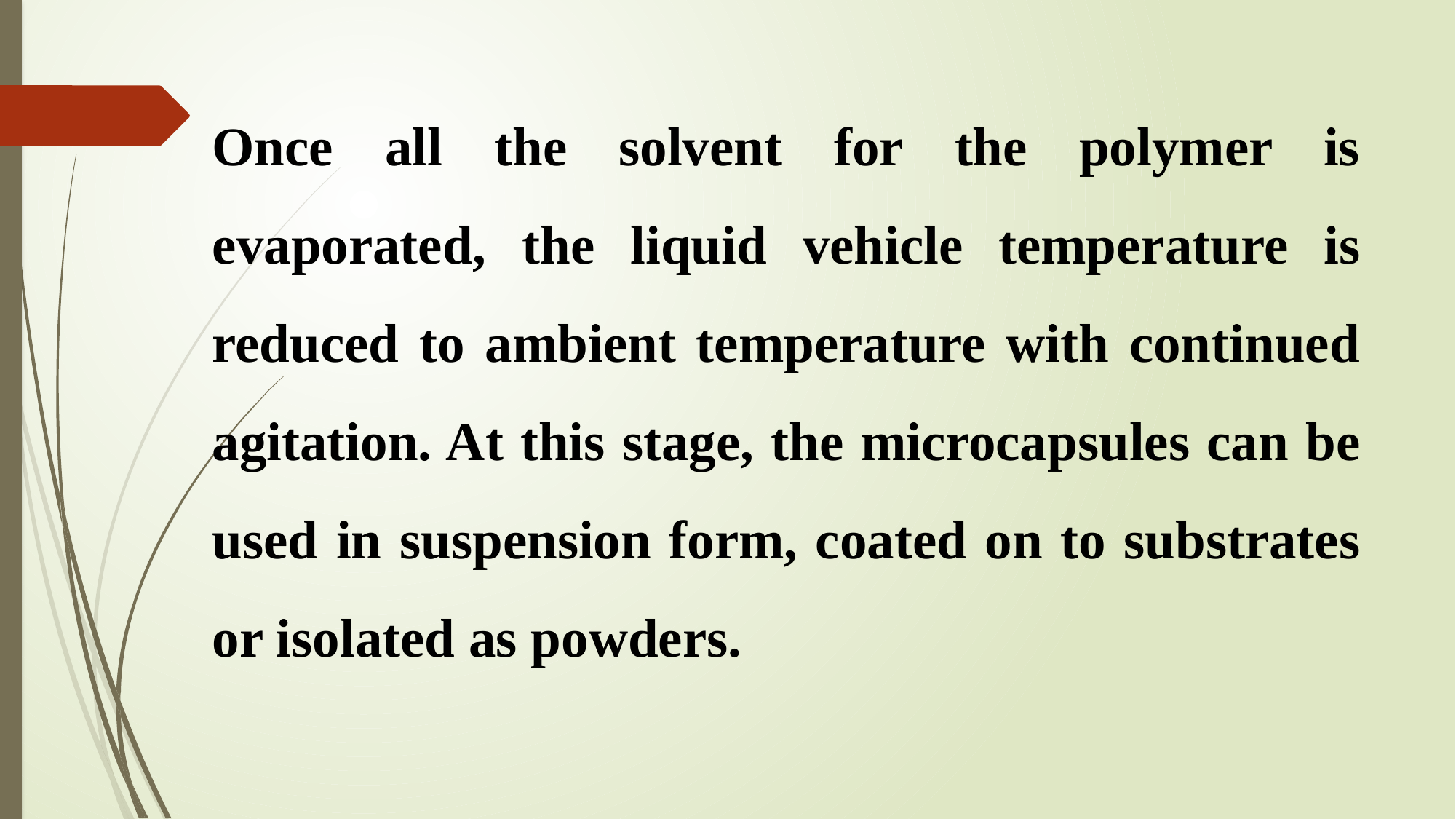

Once all the solvent for the polymer is evaporated, the liquid vehicle temperature is reduced to ambient temperature with continued agitation. At this stage, the microcapsules can be used in suspension form, coated on to substrates or isolated as powders.